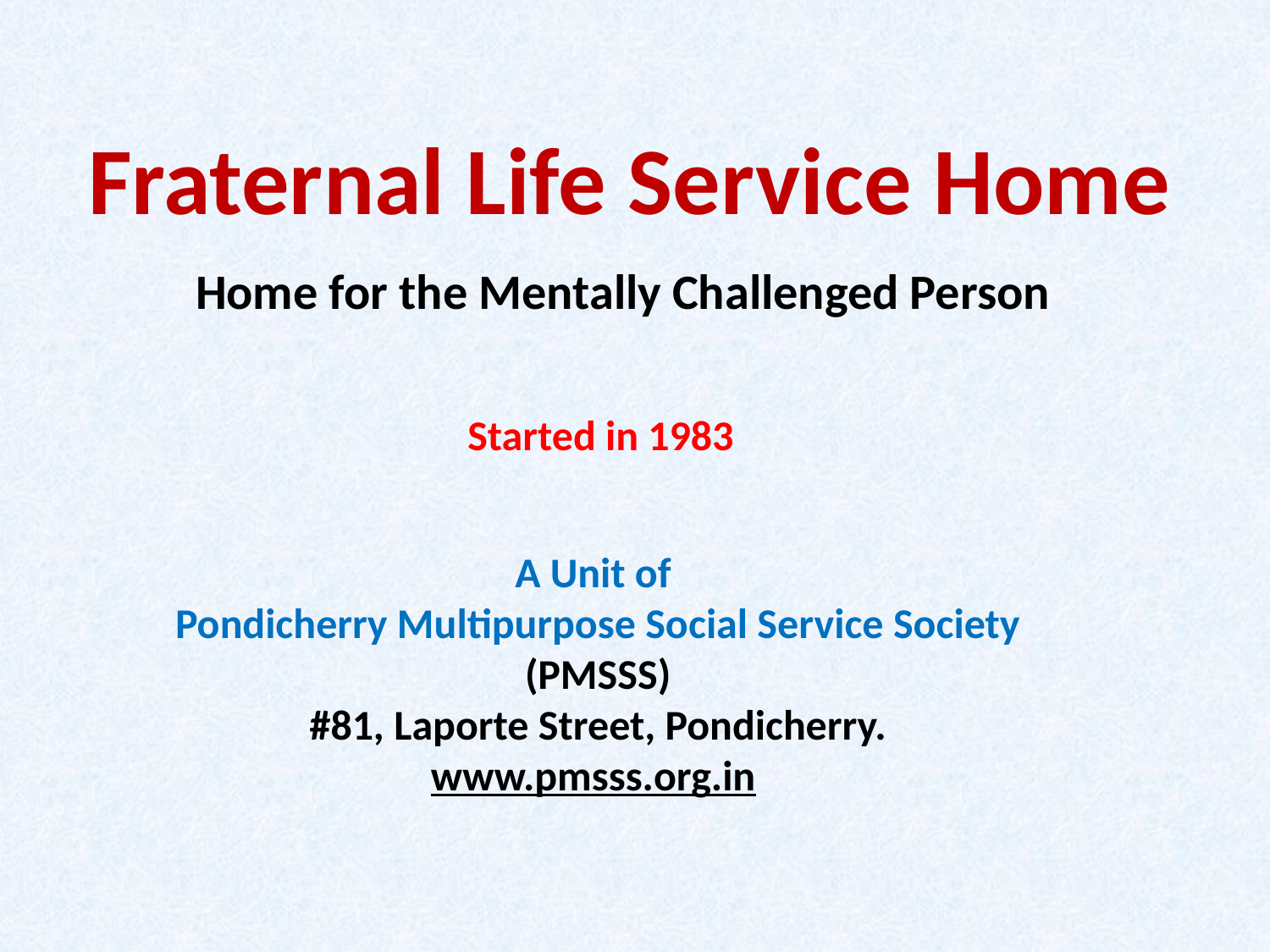

# Fraternal Life Service Home
Home for the Mentally Challenged Person
Started in 1983
A Unit of
Pondicherry Multipurpose Social Service Society (PMSSS)
#81, Laporte Street, Pondicherry.
www.pmsss.org.in